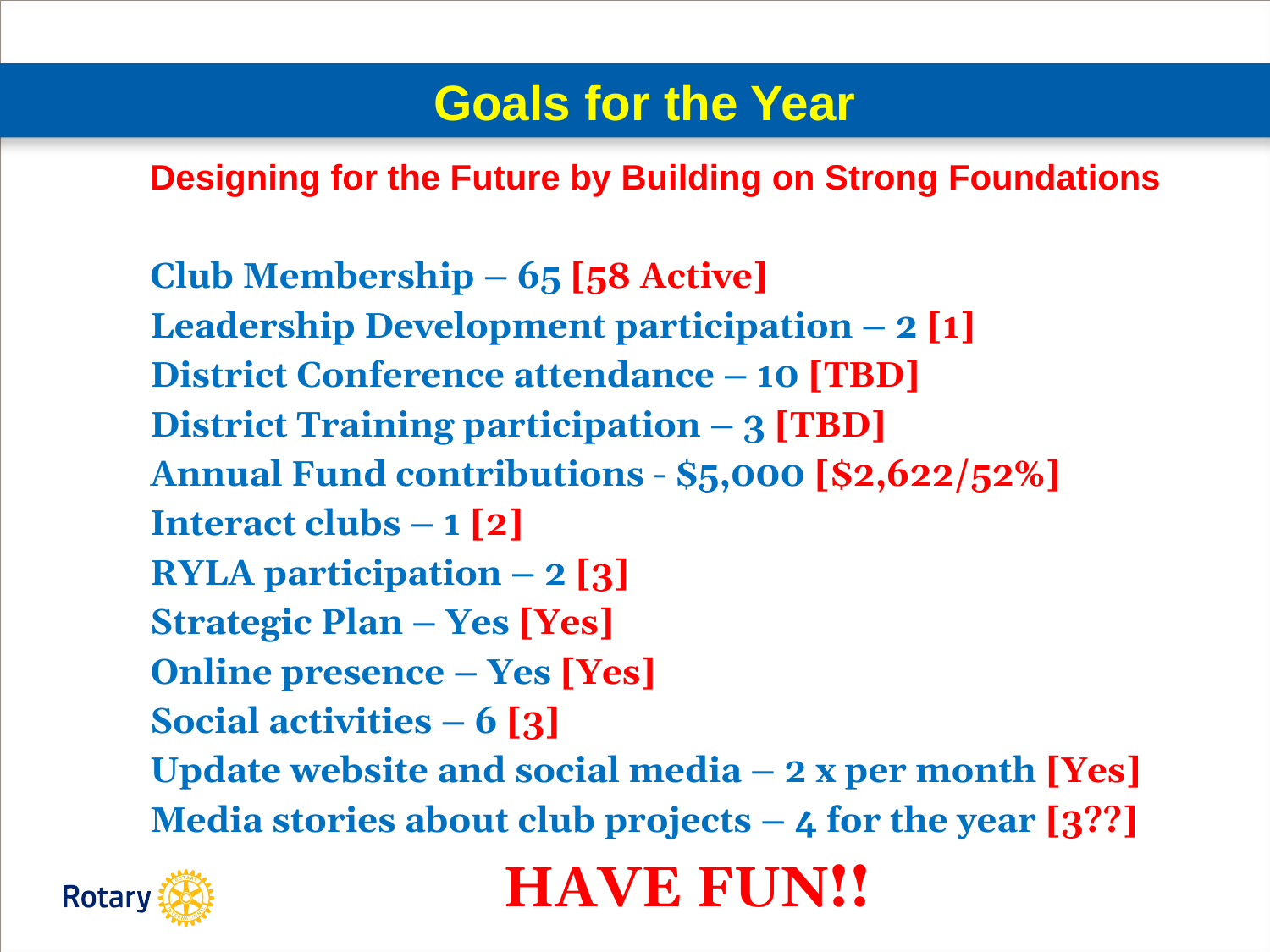

# Goals for the Year
Designing for the Future by Building on Strong Foundations

Club Membership – 65 [58 Active]
Leadership Development participation – 2 [1]
District Conference attendance – 10 [TBD]
District Training participation – 3 [TBD]
Annual Fund contributions - $5,000 [$2,622/52%]
Interact clubs – 1 [2]
RYLA participation – 2 [3]
Strategic Plan – Yes [Yes]
Online presence – Yes [Yes]
Social activities – 6 [3]
Update website and social media – 2 x per month [Yes]
Media stories about club projects – 4 for the year [3??]
HAVE FUN!!